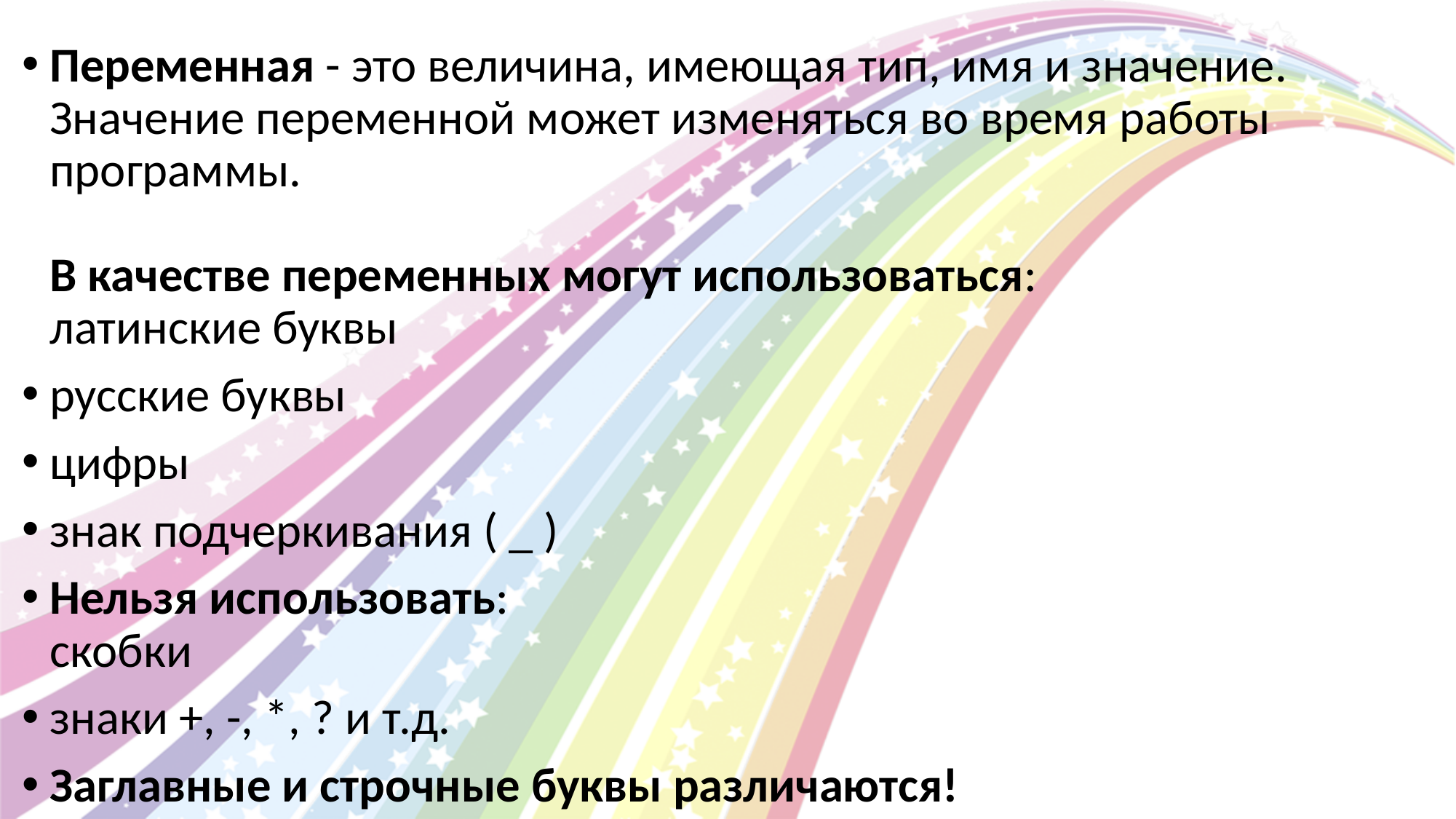

Переменная - это величина, имеющая тип, имя и значение. Значение переменной может изменяться во время работы программы.
В качестве переменных могут использоваться:
латинские буквы
русские буквы
цифры
знак подчеркивания ( _ )
Нельзя использовать:
скобки
знаки +, -, *, ? и т.д.
Заглавные и строчные буквы различаются!